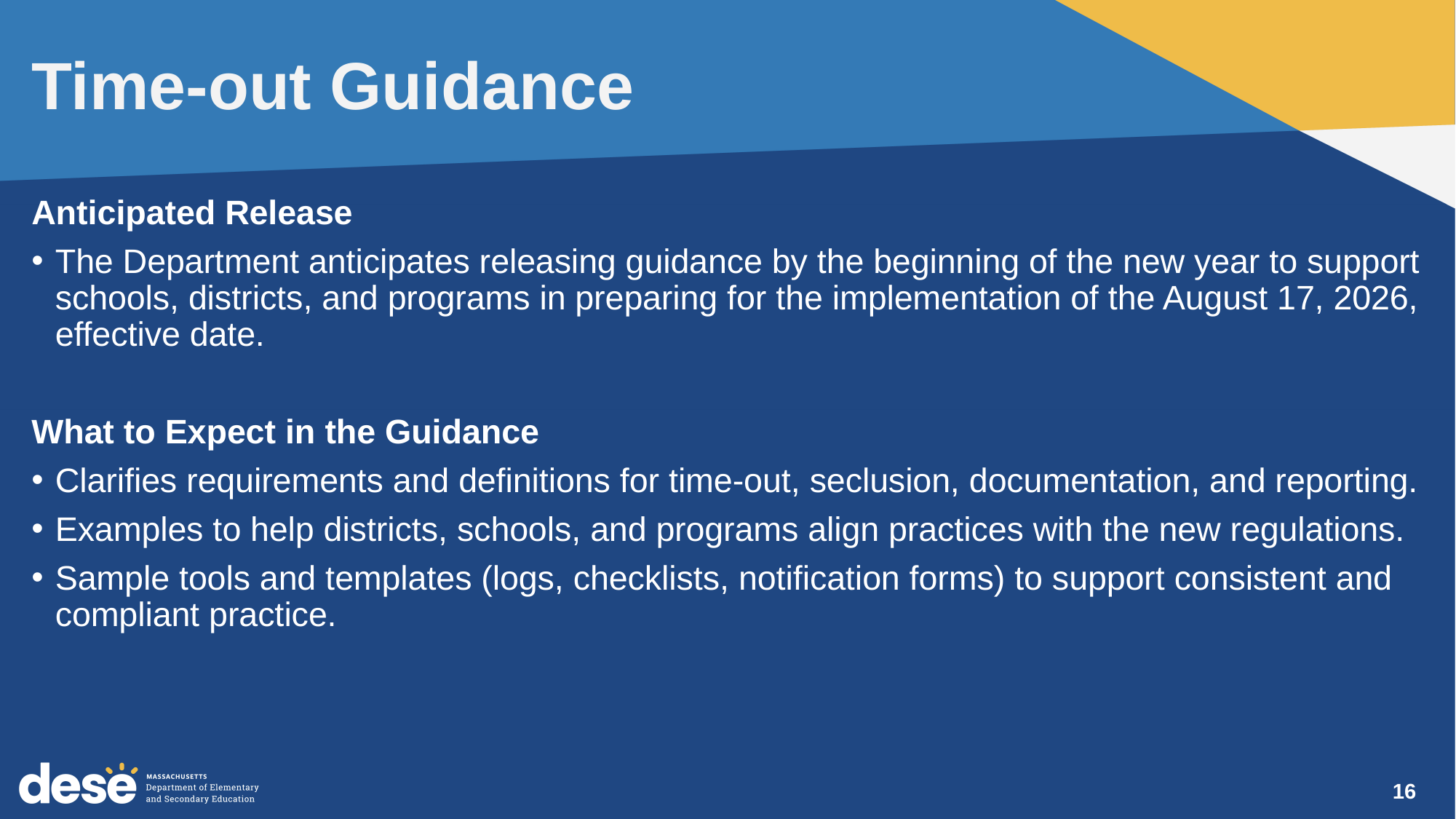

# Time-out Guidance
Anticipated Release
The Department anticipates releasing guidance by the beginning of the new year to support schools, districts, and programs in preparing for the implementation of the August 17, 2026, effective date.

What to Expect in the Guidance
Clarifies requirements and definitions for time-out, seclusion, documentation, and reporting.
Examples to help districts, schools, and programs align practices with the new regulations.
Sample tools and templates (logs, checklists, notification forms) to support consistent and compliant practice.

16